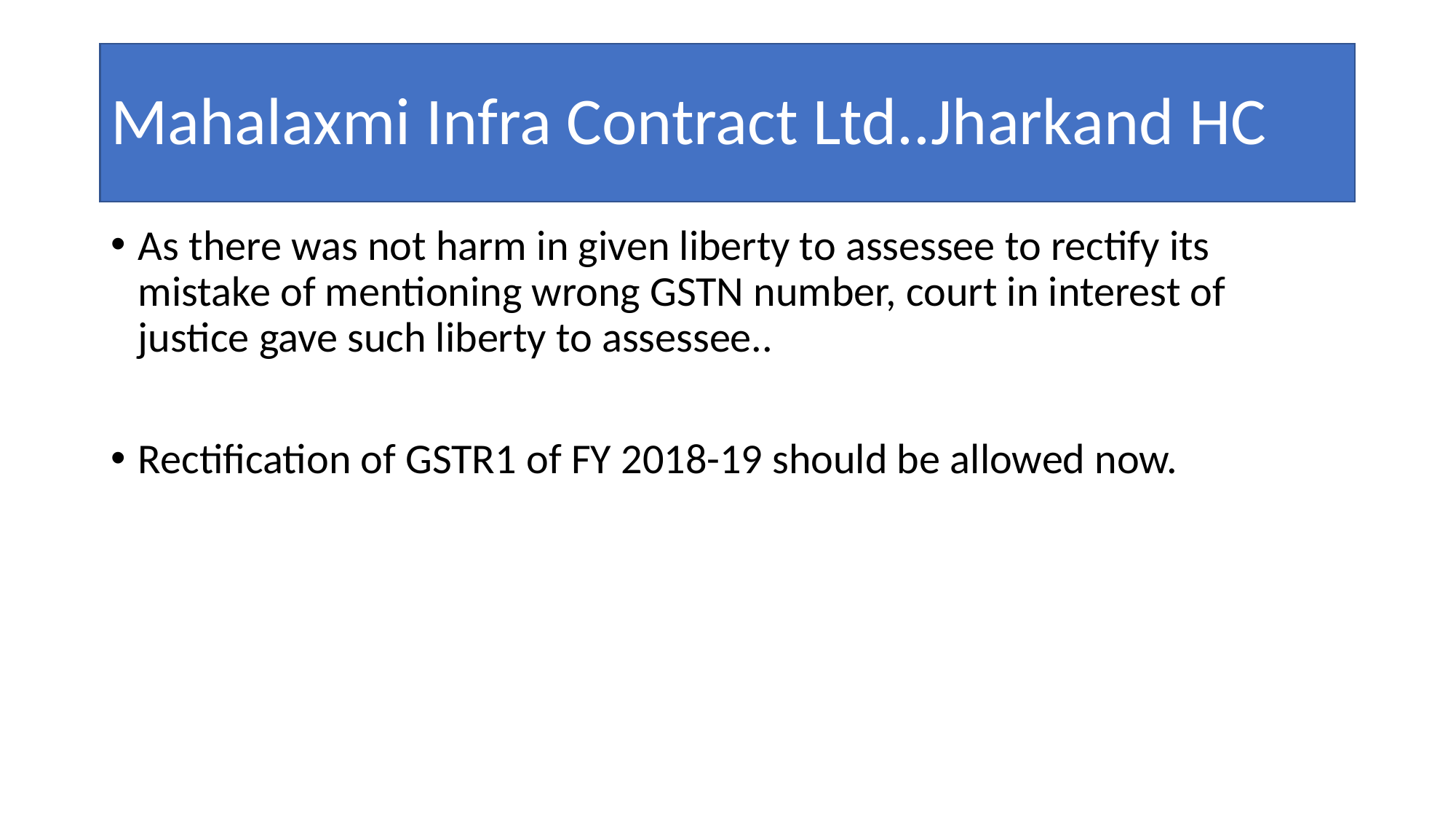

# Mahalaxmi Infra Contract Ltd..Jharkand HC
As there was not harm in given liberty to assessee to rectify its mistake of mentioning wrong GSTN number, court in interest of justice gave such liberty to assessee..

Rectification of GSTR1 of FY 2018-19 should be allowed now.